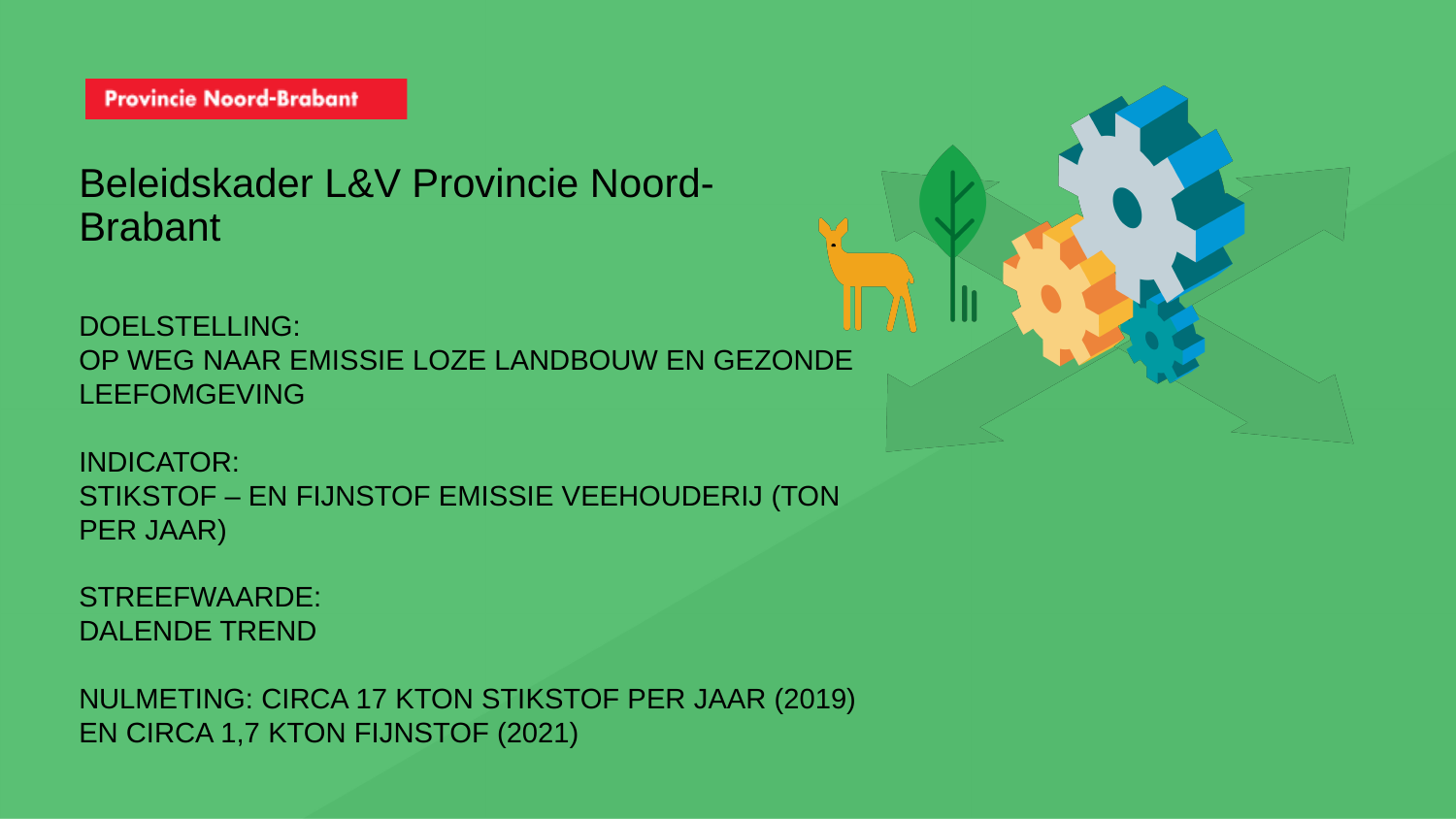

Beleidskader L&V Provincie Noord-Brabant
Doelstelling:
Op weg naar emissie loze landbouw en gezonde leefomgeving

Indicator:
stikstof – en fijnstof emissie veehouderij (ton per jaar)
Streefwaarde:
dalende trend

Nulmeting: circa 17 kton stikstof per jaar (2019) en circa 1,7 kton fijnstof (2021)